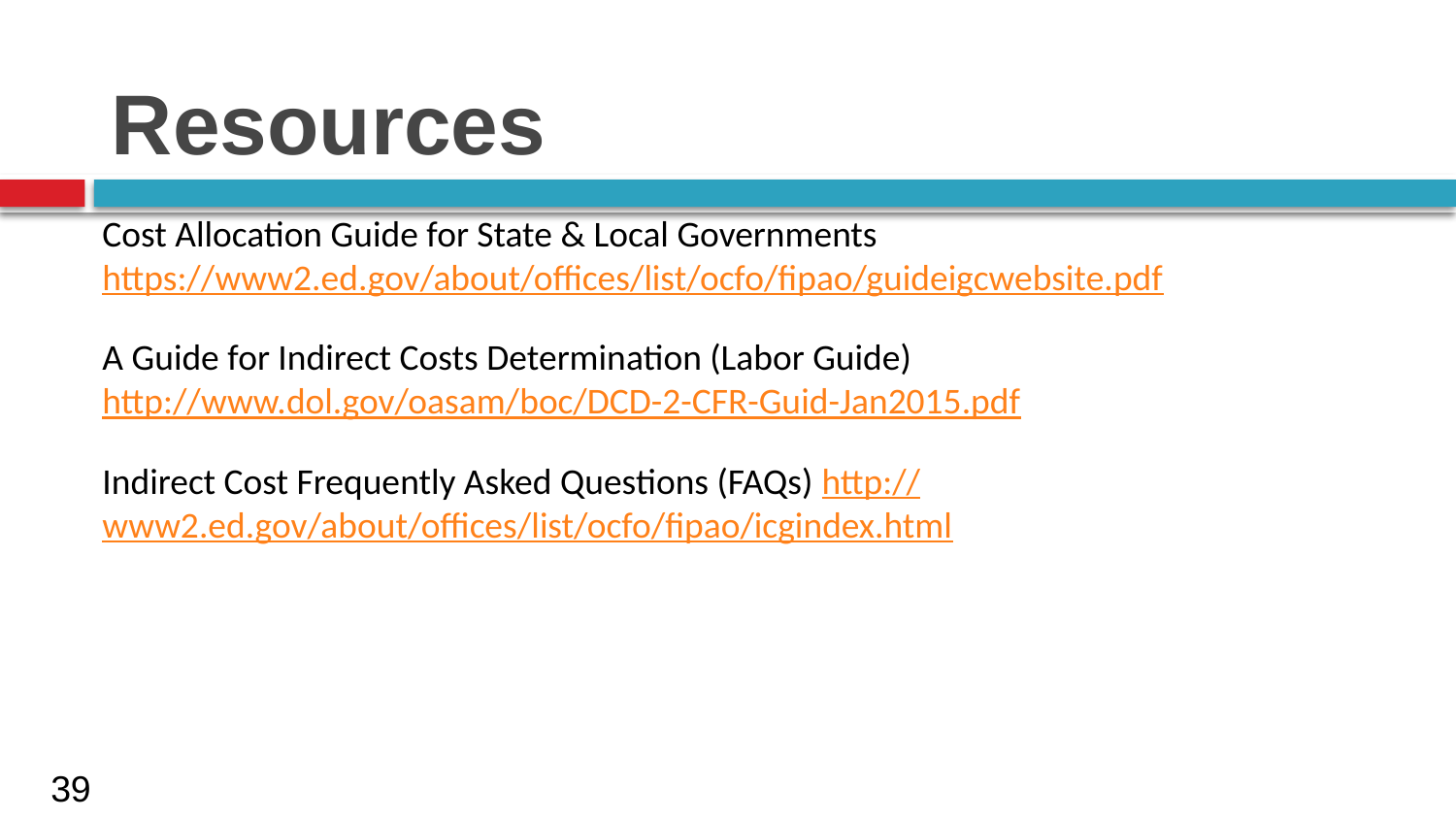

# Resources
Cost Allocation Guide for State & Local Governments https://www2.ed.gov/about/offices/list/ocfo/fipao/guideigcwebsite.pdf
A Guide for Indirect Costs Determination (Labor Guide) http://www.dol.gov/oasam/boc/DCD-2-CFR-Guid-Jan2015.pdf
Indirect Cost Frequently Asked Questions (FAQs) http://www2.ed.gov/about/offices/list/ocfo/fipao/icgindex.html